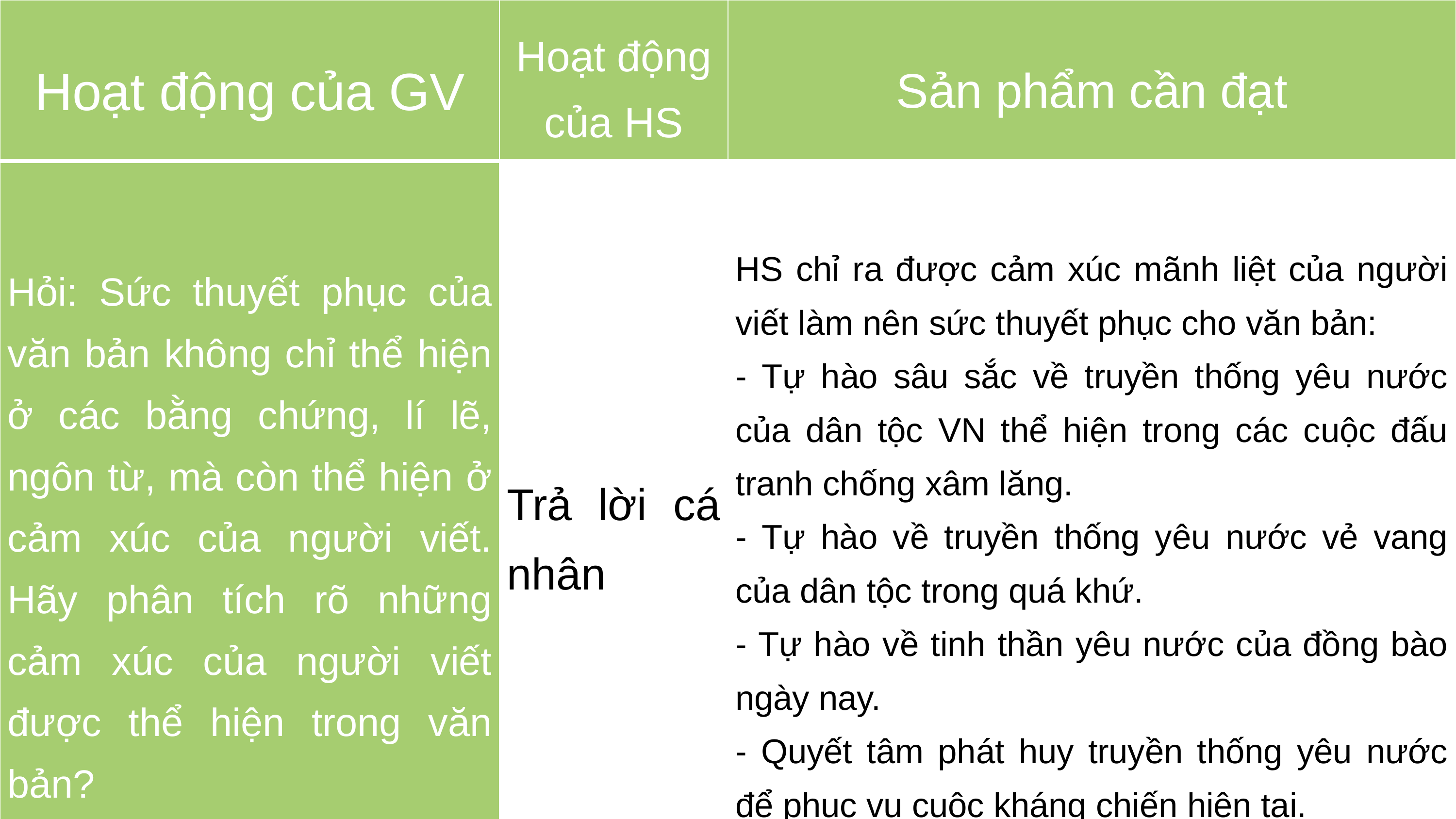

| Hoạt động của GV | Hoạt động của HS | Sản phẩm cần đạt |
| --- | --- | --- |
| Hỏi: Sức thuyết phục của văn bản không chỉ thể hiện ở các bằng chứng, lí lẽ, ngôn từ, mà còn thể hiện ở cảm xúc của người viết. Hãy phân tích rõ những cảm xúc của người viết được thể hiện trong văn bản? | Trả lời cá nhân | HS chỉ ra được cảm xúc mãnh liệt của người viết làm nên sức thuyết phục cho văn bản: - Tự hào sâu sắc về truyền thống yêu nước của dân tộc VN thể hiện trong các cuộc đấu tranh chống xâm lăng. - Tự hào về truyền thống yêu nước vẻ vang của dân tộc trong quá khứ. - Tự hào về tinh thần yêu nước của đồng bào ngày nay. - Quyết tâm phát huy truyền thống yêu nước để phục vụ cuộc kháng chiến hiện tại. |